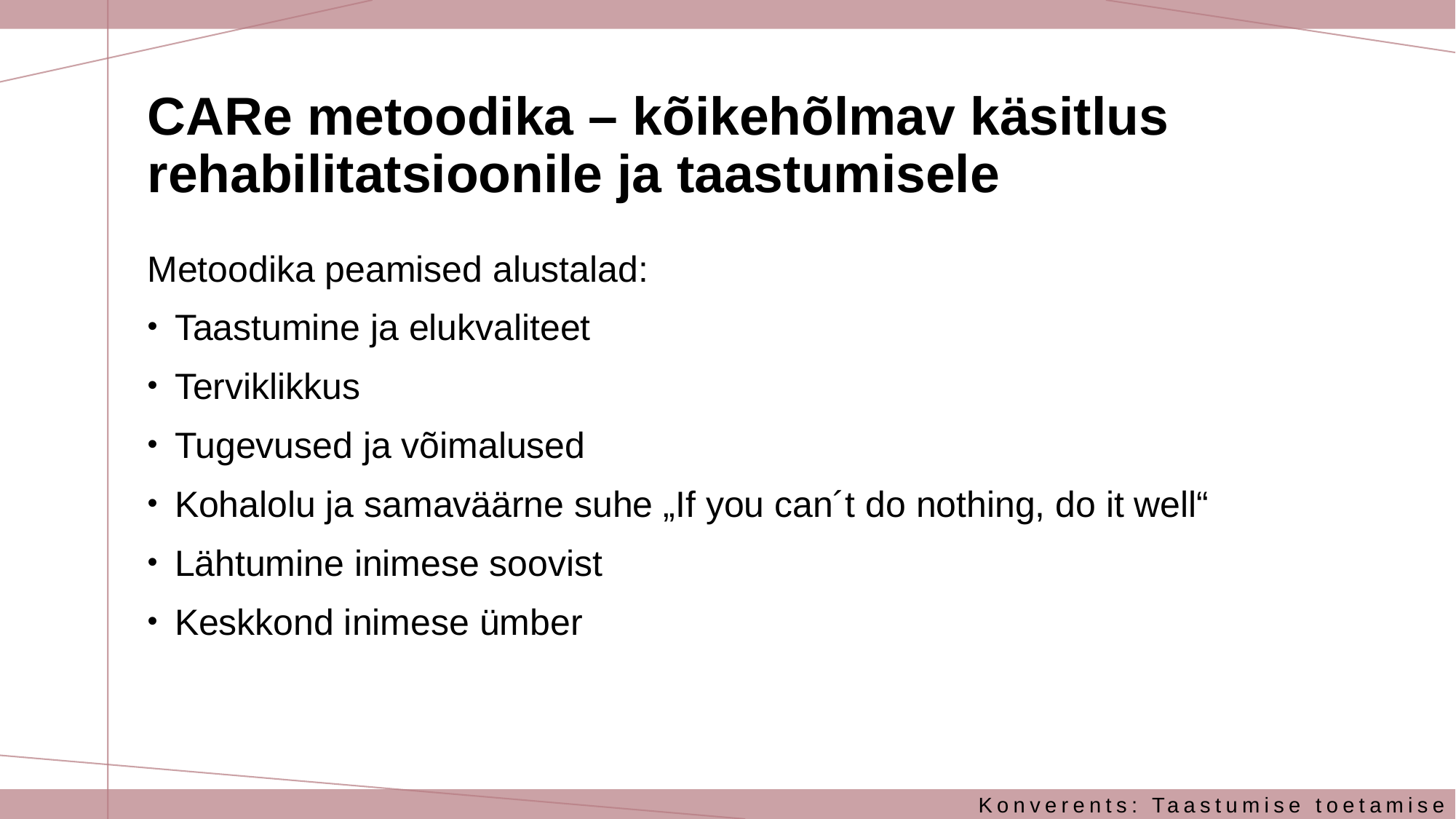

# CARe metoodika – kõikehõlmav käsitlus rehabilitatsioonile ja taastumisele
Metoodika peamised alustalad:
Taastumine ja elukvaliteet
Terviklikkus
Tugevused ja võimalused
Kohalolu ja samaväärne suhe „If you can´t do nothing, do it well“
Lähtumine inimese soovist
Keskkond inimese ümber